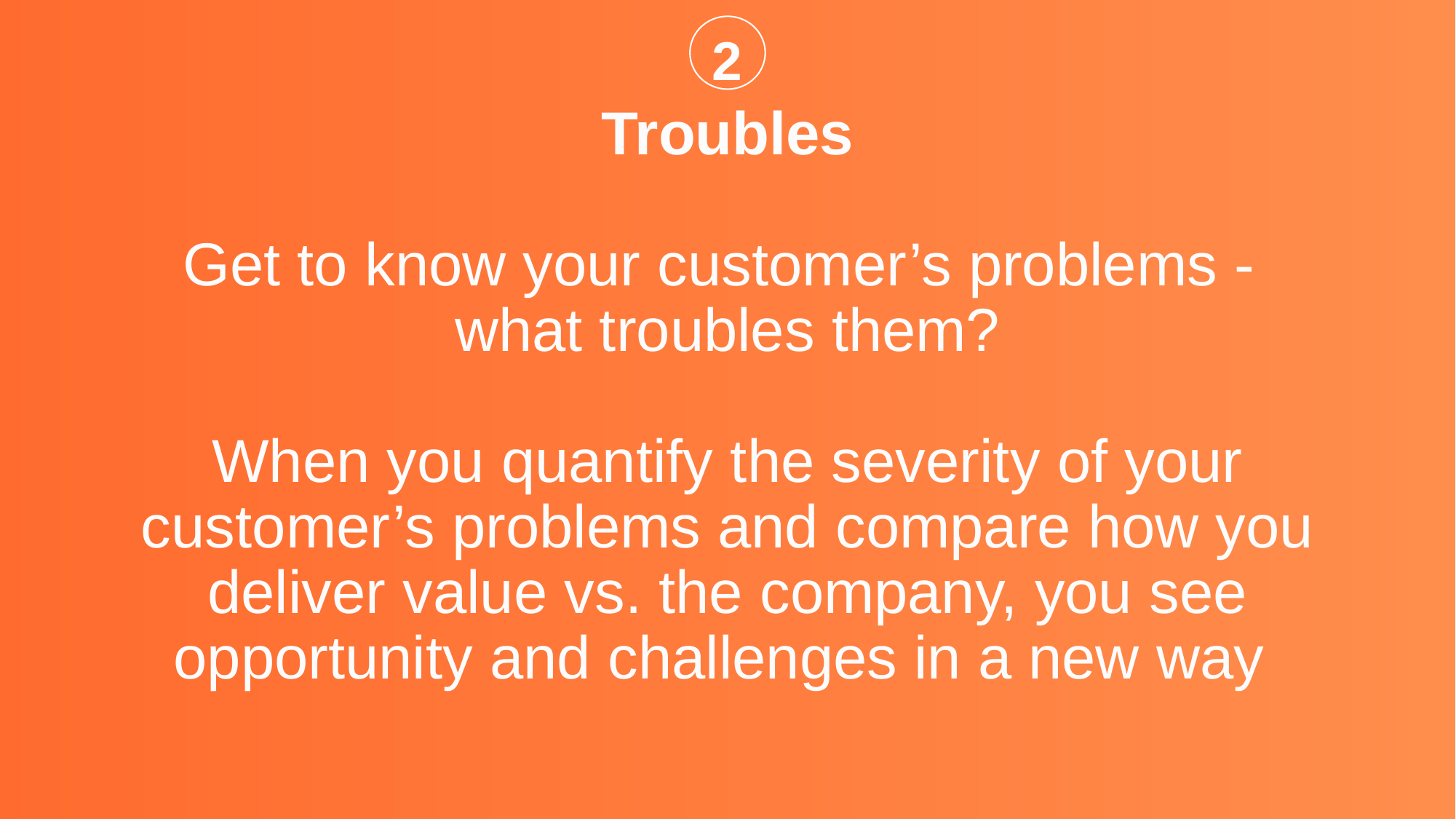

2
Troubles
Get to know your customer’s problems -
what troubles them?

When you quantify the severity of your customer’s problems and compare how you deliver value vs. the company, you see opportunity and challenges in a new way
7